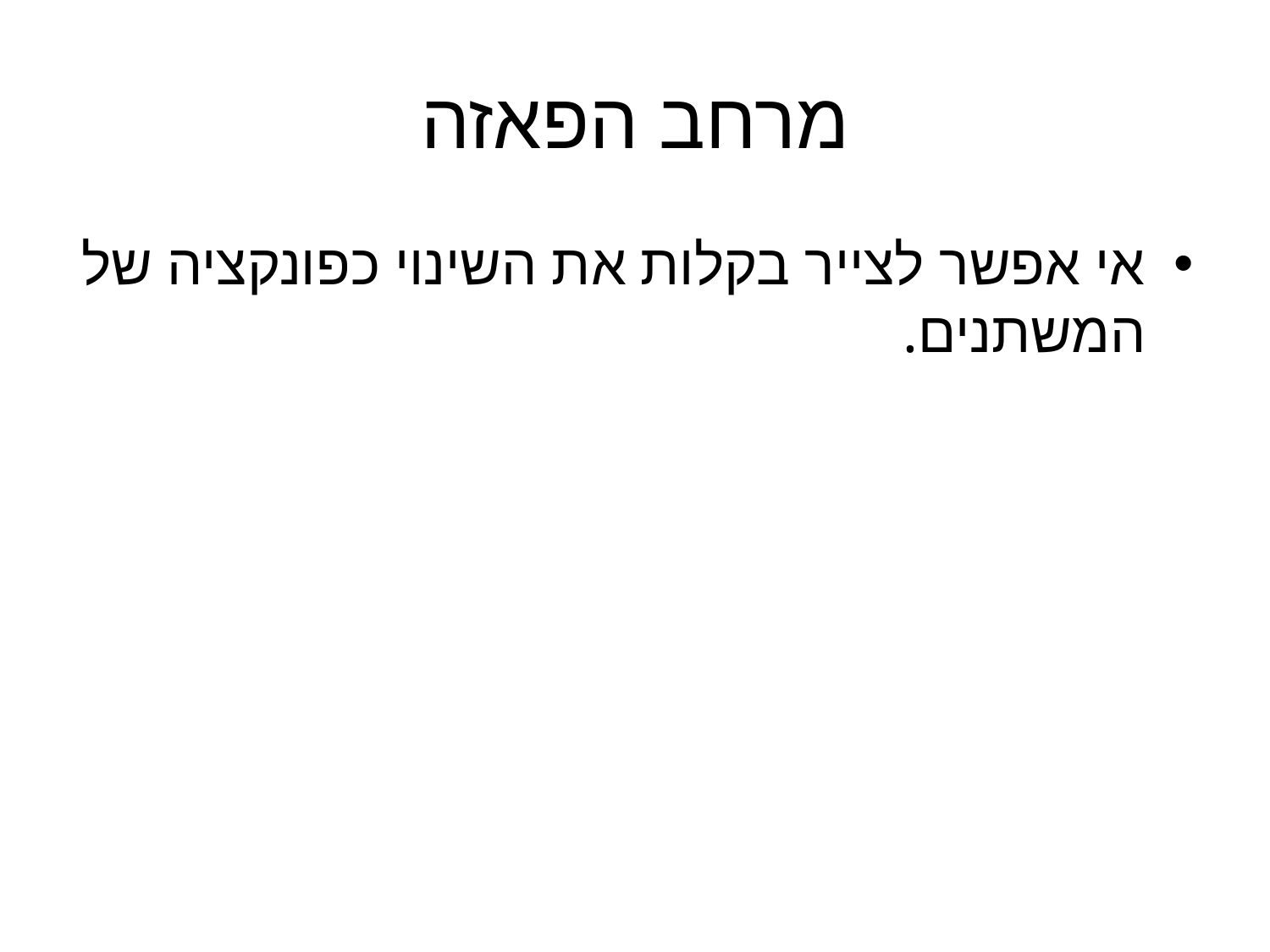

# מרחב הפאזה
אי אפשר לצייר בקלות את השינוי כפונקציה של המשתנים.